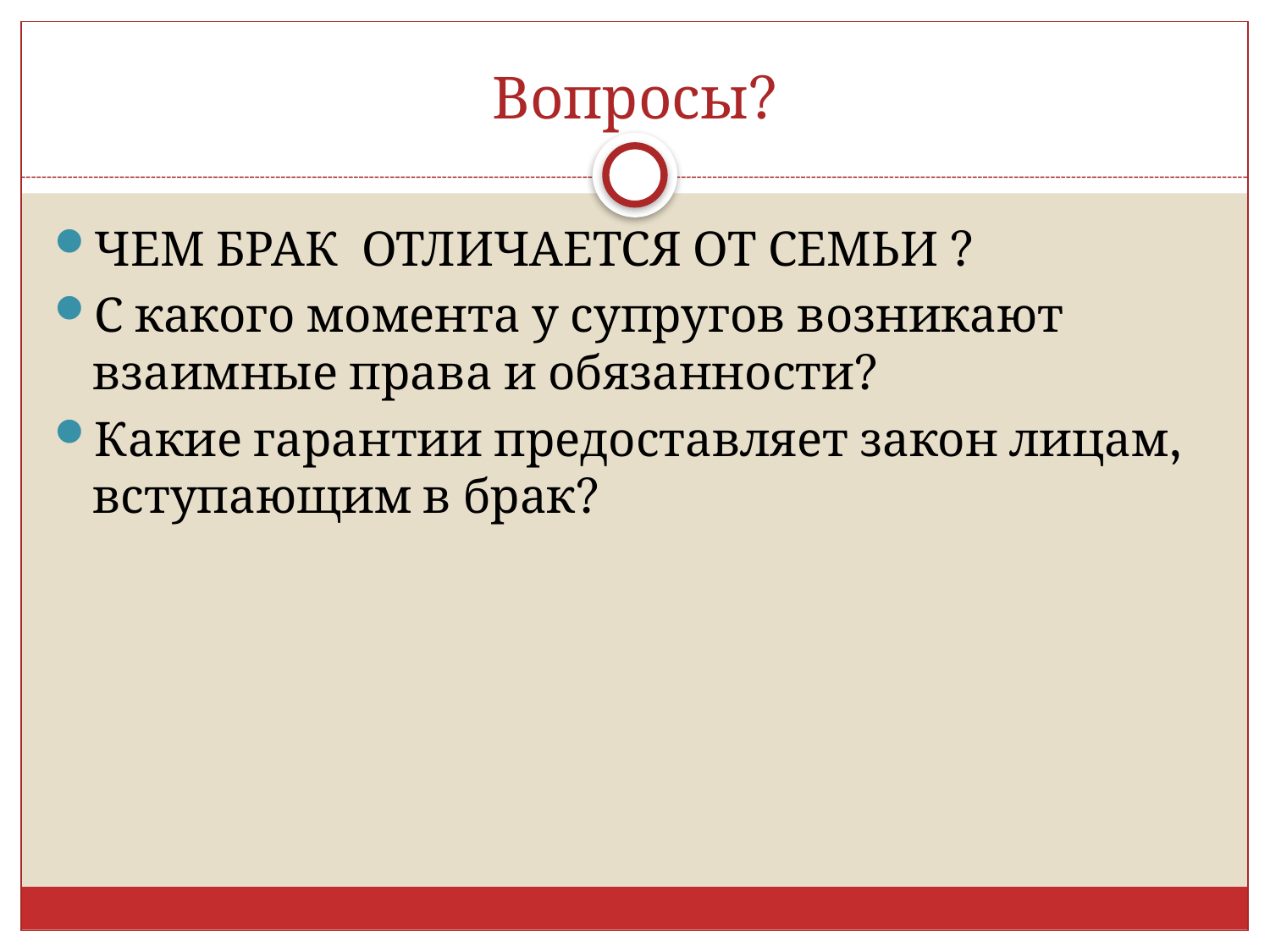

# Вопросы?
ЧЕМ БРАК  ОТЛИЧАЕТСЯ ОТ СЕМЬИ ?
С какого момента у супругов возникают взаимные права и обязанности?
Какие гарантии предоставляет закон лицам, вступающим в брак?